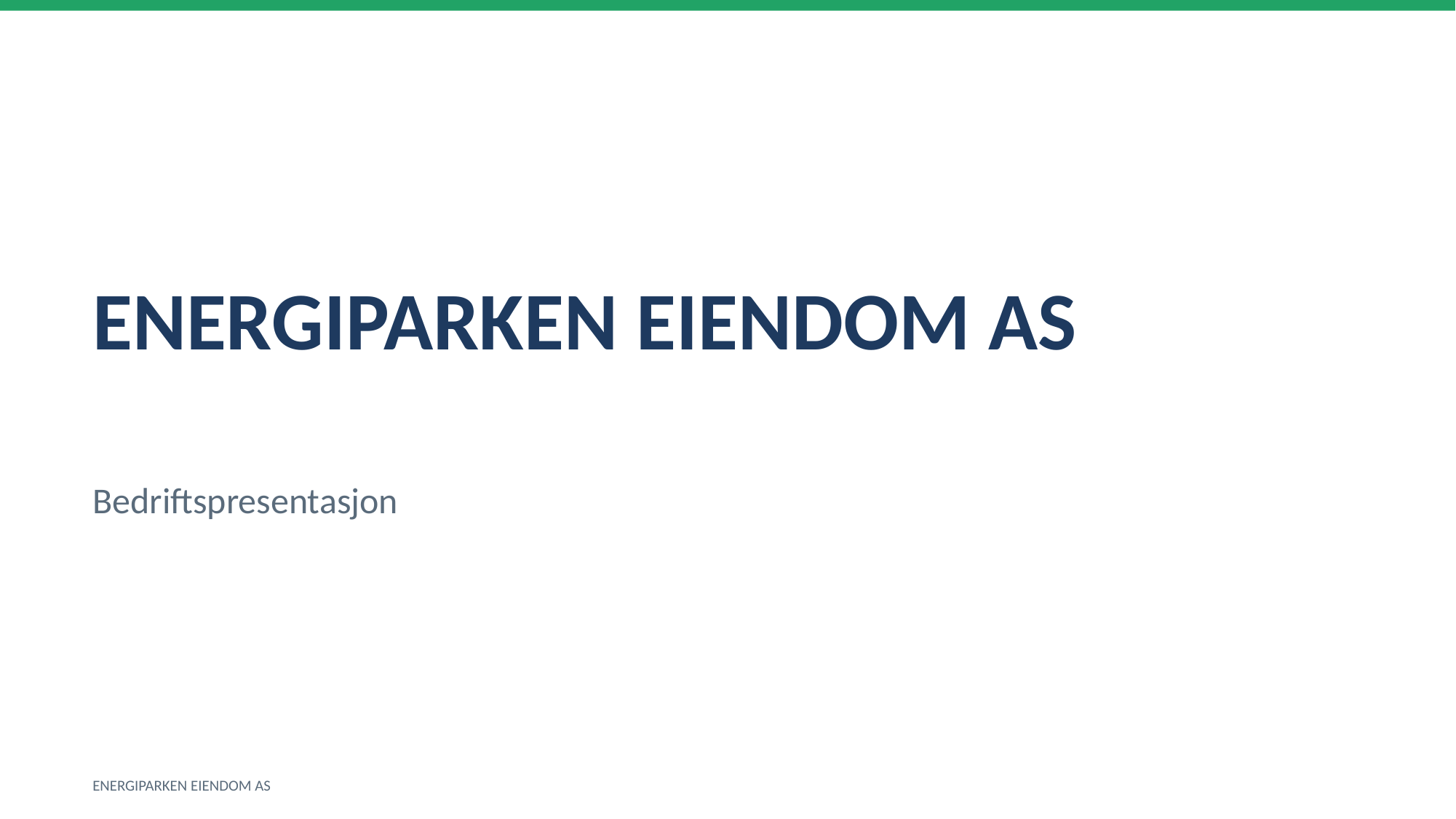

ENERGIPARKEN EIENDOM AS
Bedriftspresentasjon
ENERGIPARKEN EIENDOM AS